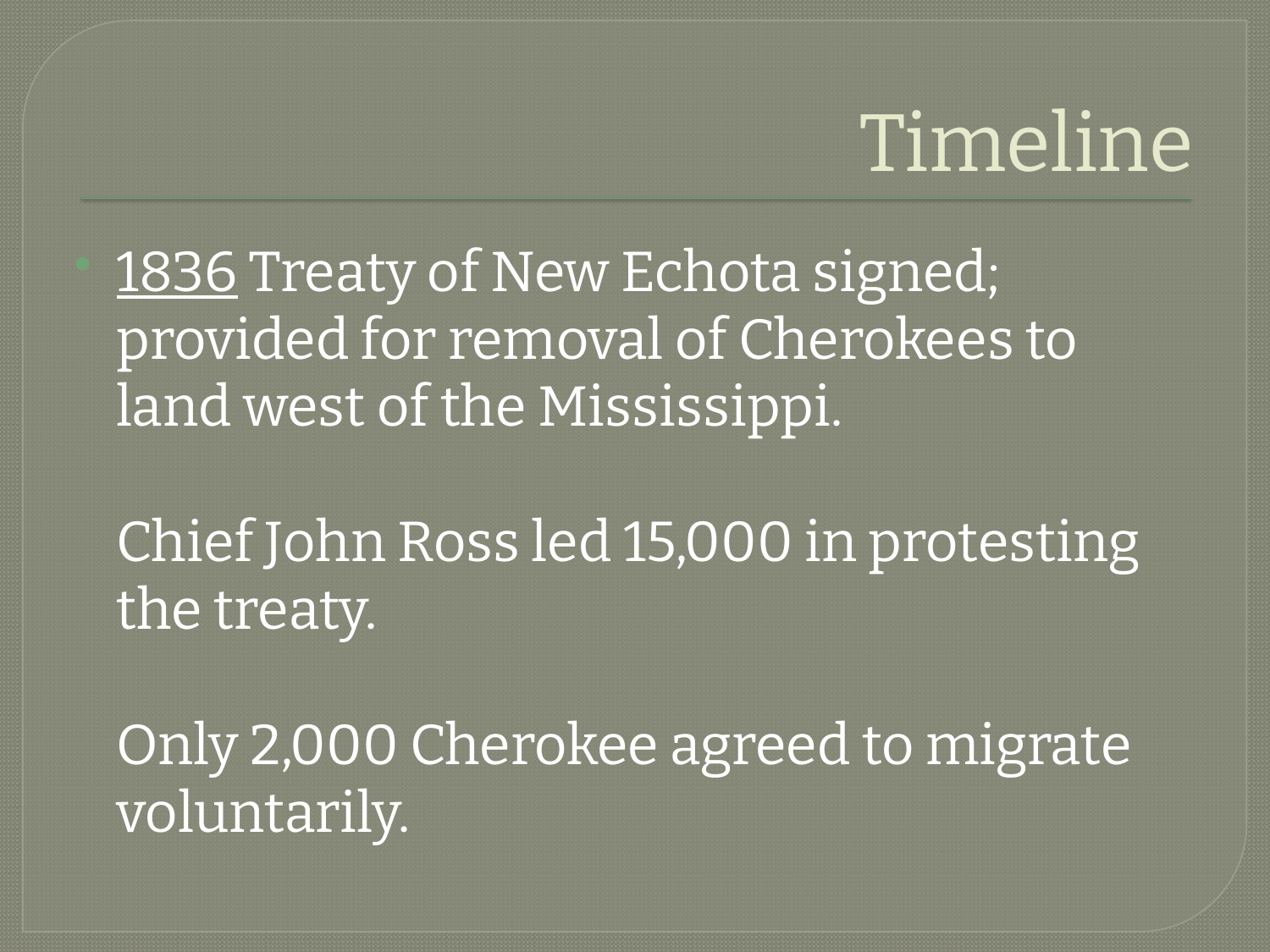

# Timeline
1836 Treaty of New Echota signed; provided for removal of Cherokees to land west of the Mississippi.

	Chief John Ross led 15,000 in protesting the treaty.

	Only 2,000 Cherokee agreed to migrate voluntarily.